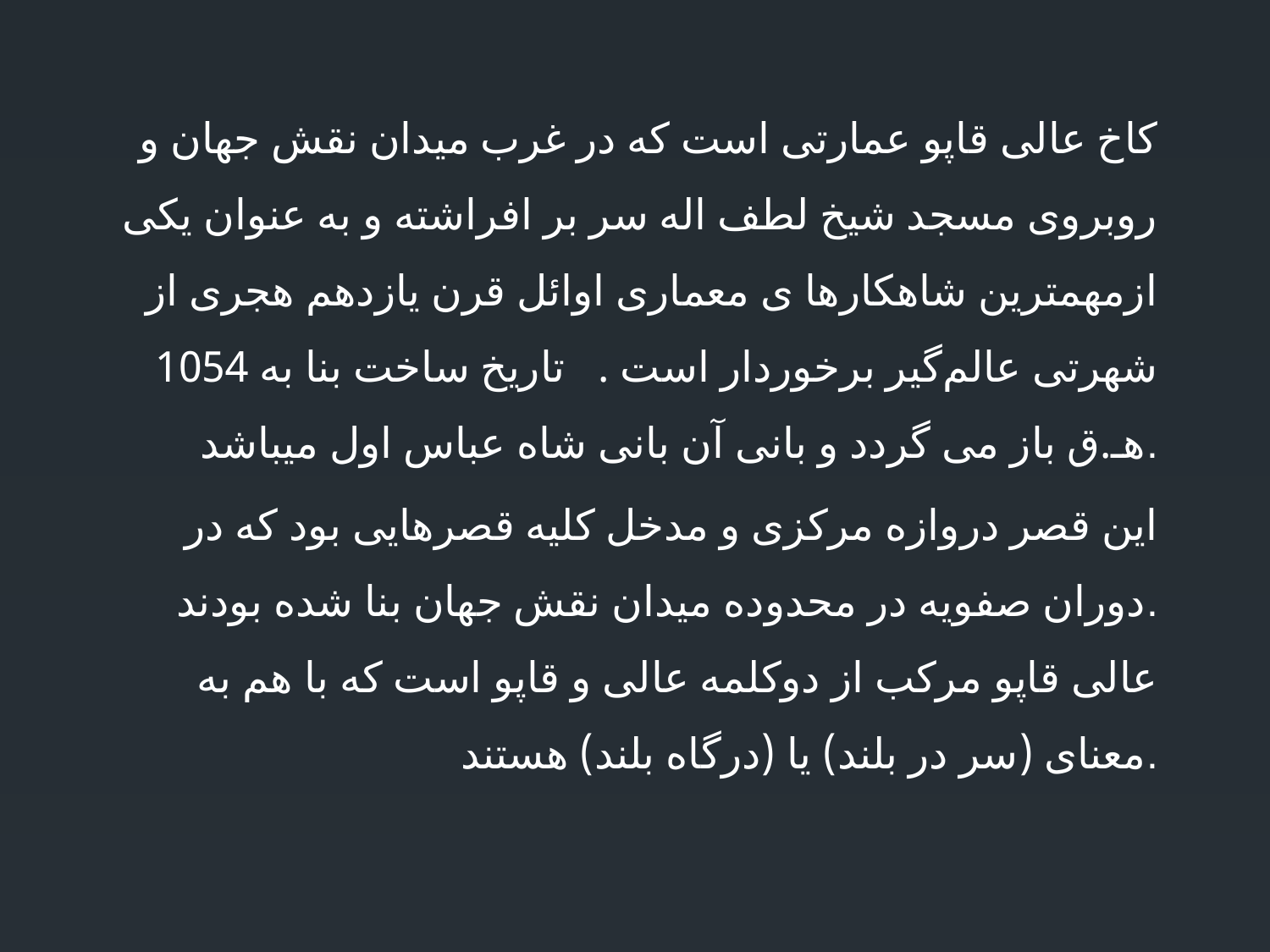

کاخ عالی قاپو عمارتی است که در غرب میدان نقش جهان و روبروی مسجد شیخ لطف اله سر بر افراشته و به عنوان یکی ازمهمترین شاهکارها ی معماری اوائل قرن یازدهم هجری از شهرتی عالم‌گیر برخوردار است .   تاریخ ساخت بنا به 1054 هـ.ق باز می گردد و بانی آن بانی شاه عباس اول میباشد.

این قصر دروازه مرکزی و مدخل کلیه قصرهایی بود که در دوران صفویه در محدوده میدان نقش جهان بنا شده بودند.
عالی قاپو مرکب از دوکلمه عالی و قاپو است که با هم به معنای (سر در بلند) یا (درگاه بلند) هستند.